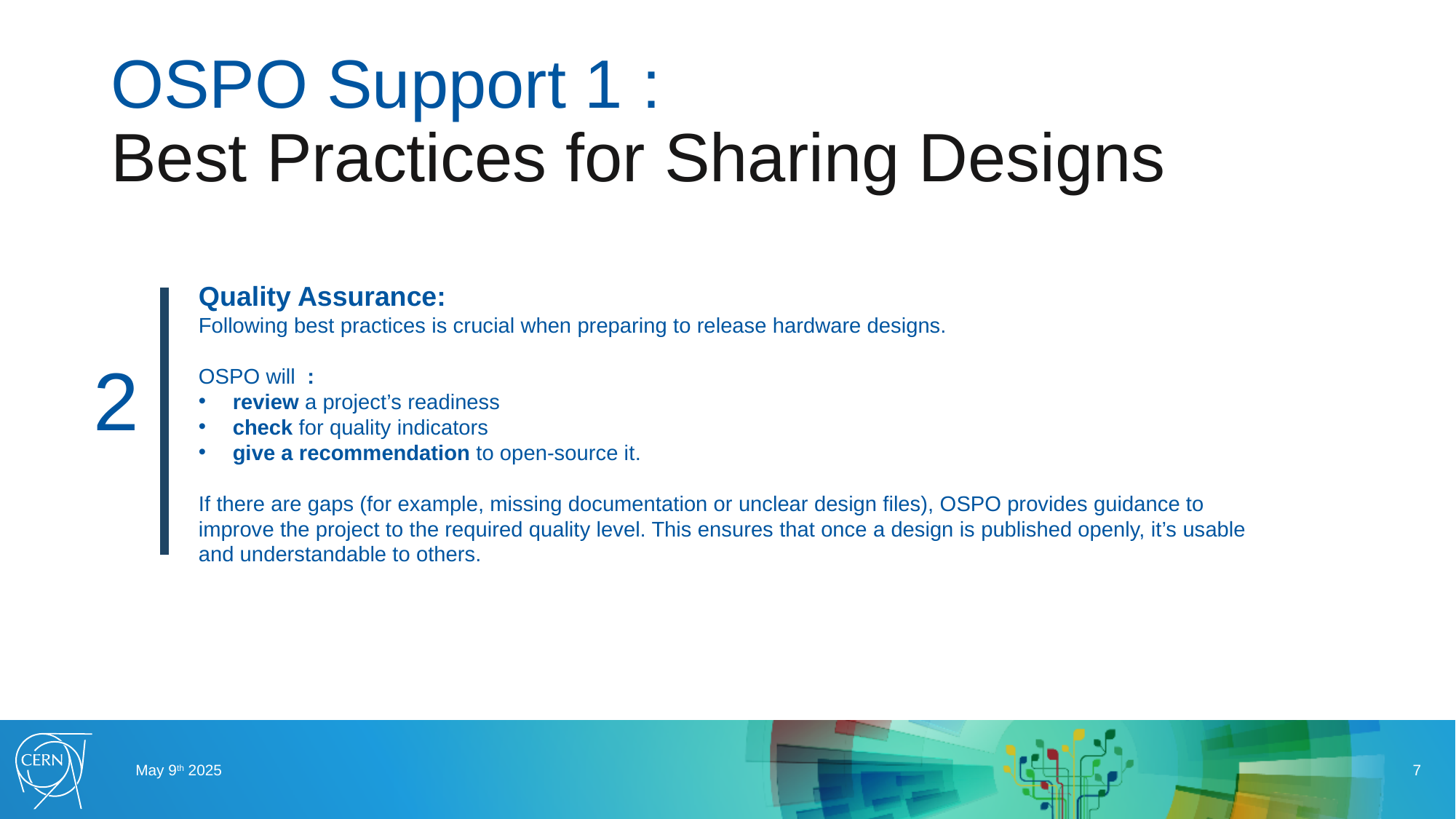

# OSPO Support 1 : Best Practices for Sharing Designs
Quality Assurance:
Following best practices is crucial when preparing to release hardware designs.

OSPO will  :
review a project’s readiness
check for quality indicators
give a recommendation to open-source it​.

If there are gaps (for example, missing documentation or unclear design files), OSPO provides guidance to improve the project to the required quality level. This ensures that once a design is published openly, it’s usable and understandable to others.
2
May 9th 2025

7